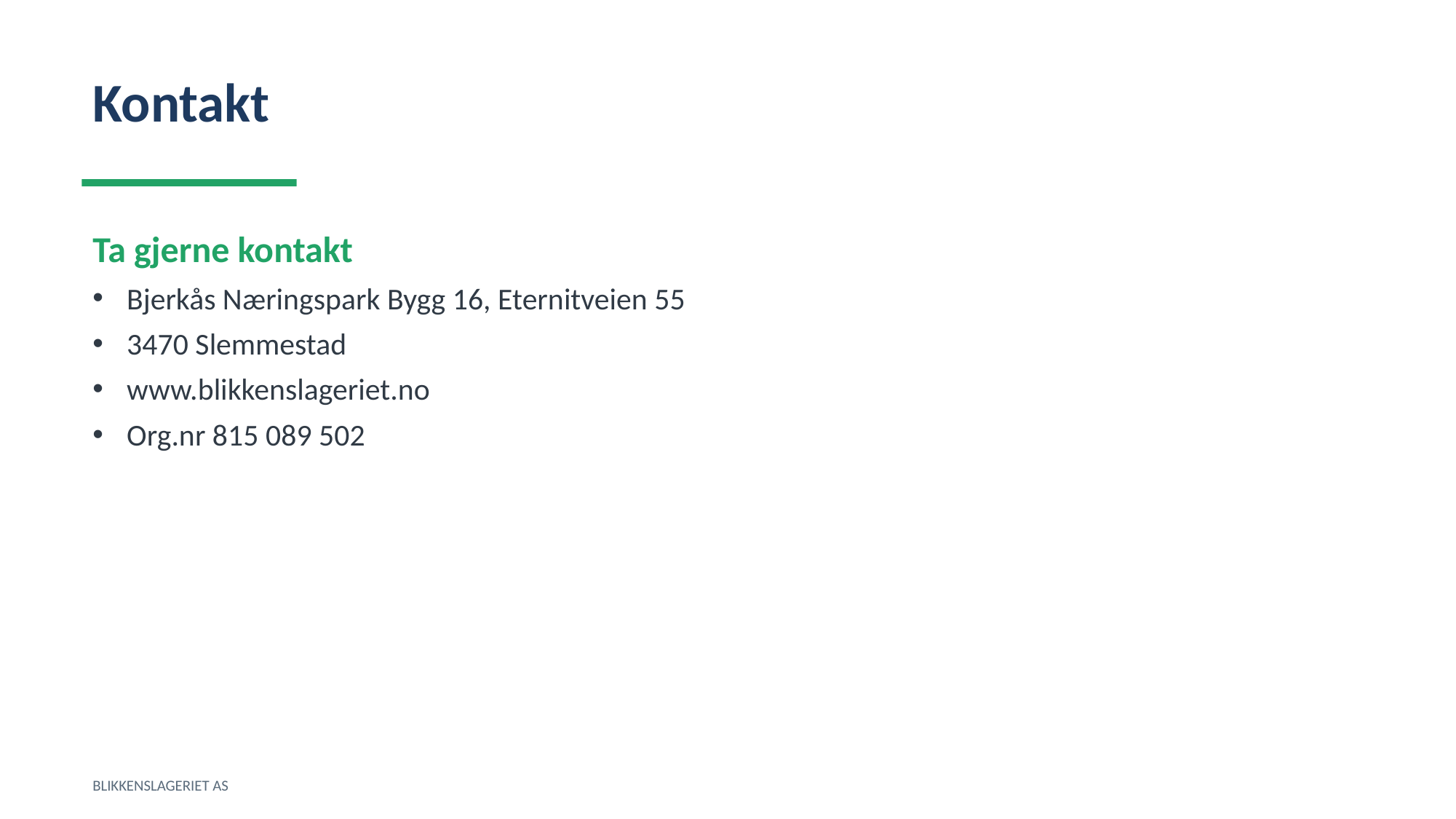

Kontakt

Ta gjerne kontakt
Bjerkås Næringspark Bygg 16, Eternitveien 55
3470 Slemmestad
www.blikkenslageriet.no
Org.nr 815 089 502
BLIKKENSLAGERIET AS